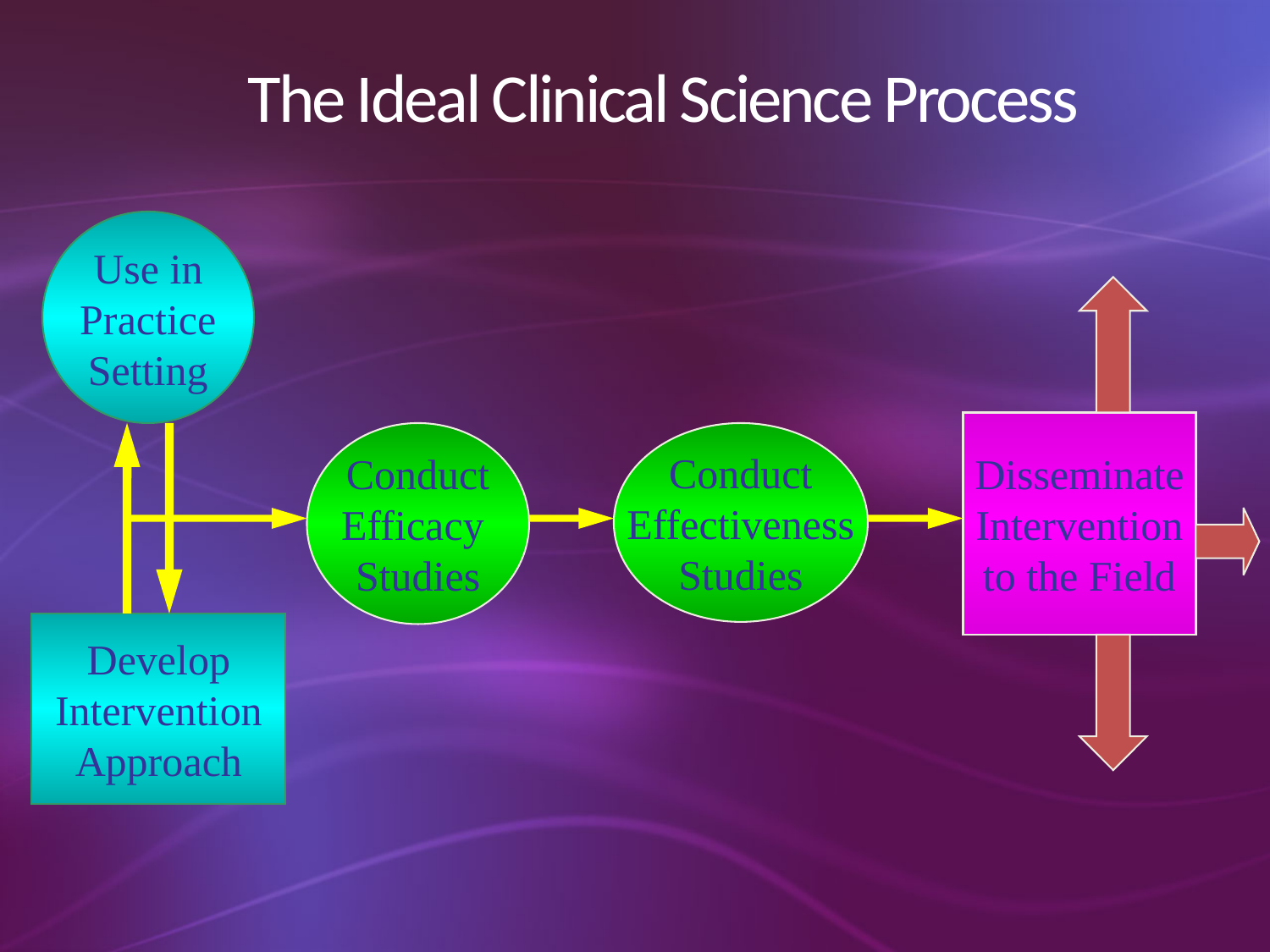

# The Ideal Clinical Science Process
Use in
Practice
Setting

Disseminate
Intervention
to the Field

Conduct
Efficacy
Studies
Conduct
Effectiveness
Studies

Develop
Intervention
Approach